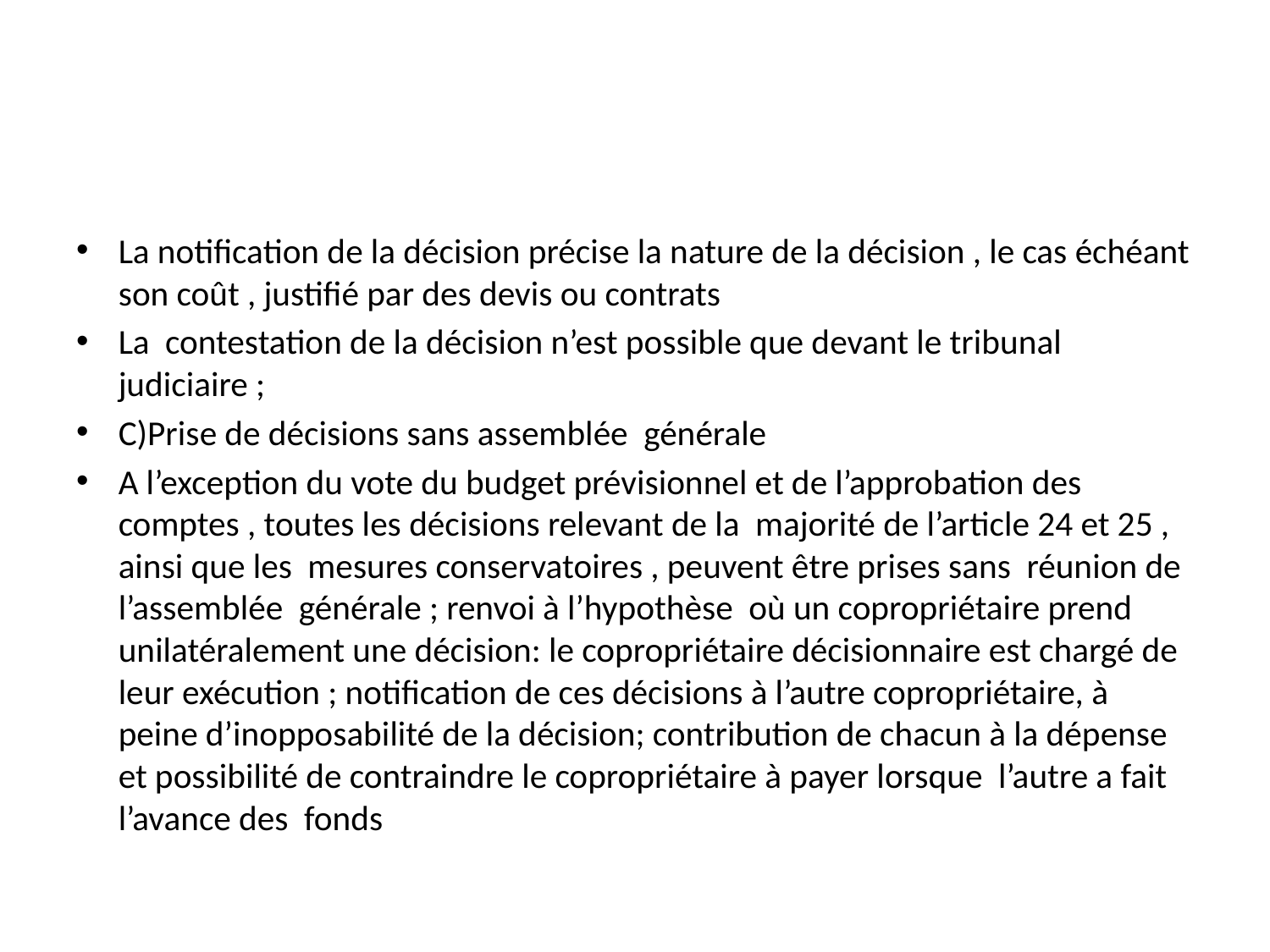

#
La notification de la décision précise la nature de la décision , le cas échéant son coût , justifié par des devis ou contrats
La  contestation de la décision n’est possible que devant le tribunal judiciaire ;
C)Prise de décisions sans assemblée  générale
A l’exception du vote du budget prévisionnel et de l’approbation des comptes , toutes les décisions relevant de la  majorité de l’article 24 et 25 , ainsi que les  mesures conservatoires , peuvent être prises sans  réunion de l’assemblée  générale ; renvoi à l’hypothèse  où un copropriétaire prend unilatéralement une décision: le copropriétaire décisionnaire est chargé de leur exécution ; notification de ces décisions à l’autre copropriétaire, à peine d’inopposabilité de la décision; contribution de chacun à la dépense et possibilité de contraindre le copropriétaire à payer lorsque  l’autre a fait l’avance des  fonds